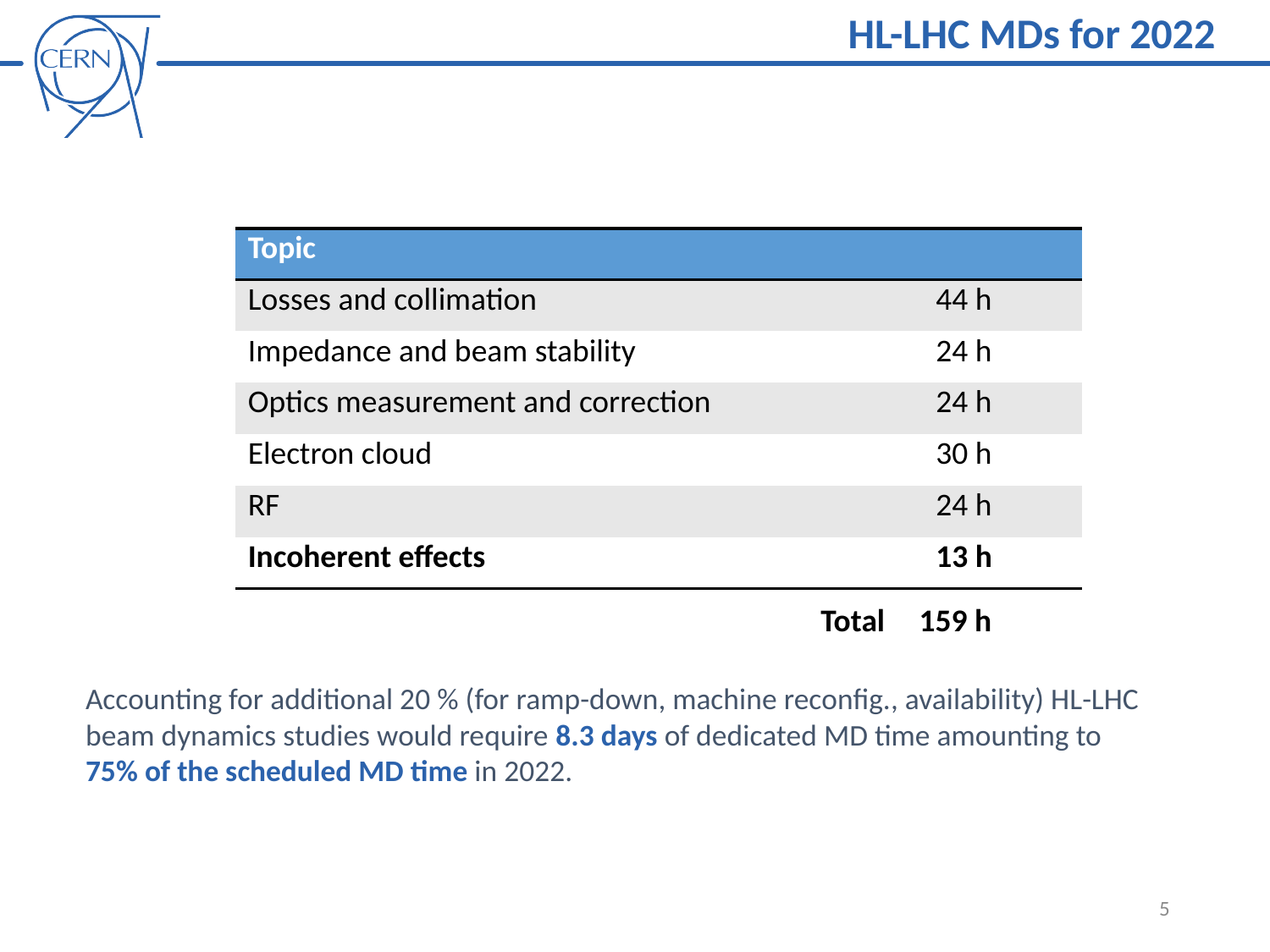

HL-LHC MDs for 2022
| Topic |  |
| --- | --- |
| Losses and collimation | 44 h |
| Impedance and beam stability | 24 h |
| Optics measurement and correction | 24 h |
| Electron cloud | 30 h |
| RF | 24 h |
| Incoherent effects | 13 h |
Total
   159 h
Accounting for additional 20 % (for ramp-down, machine reconfig., availability) HL-LHC beam dynamics studies would require 8.3 days of dedicated MD time amounting to 75% of the scheduled MD time in 2022.
5